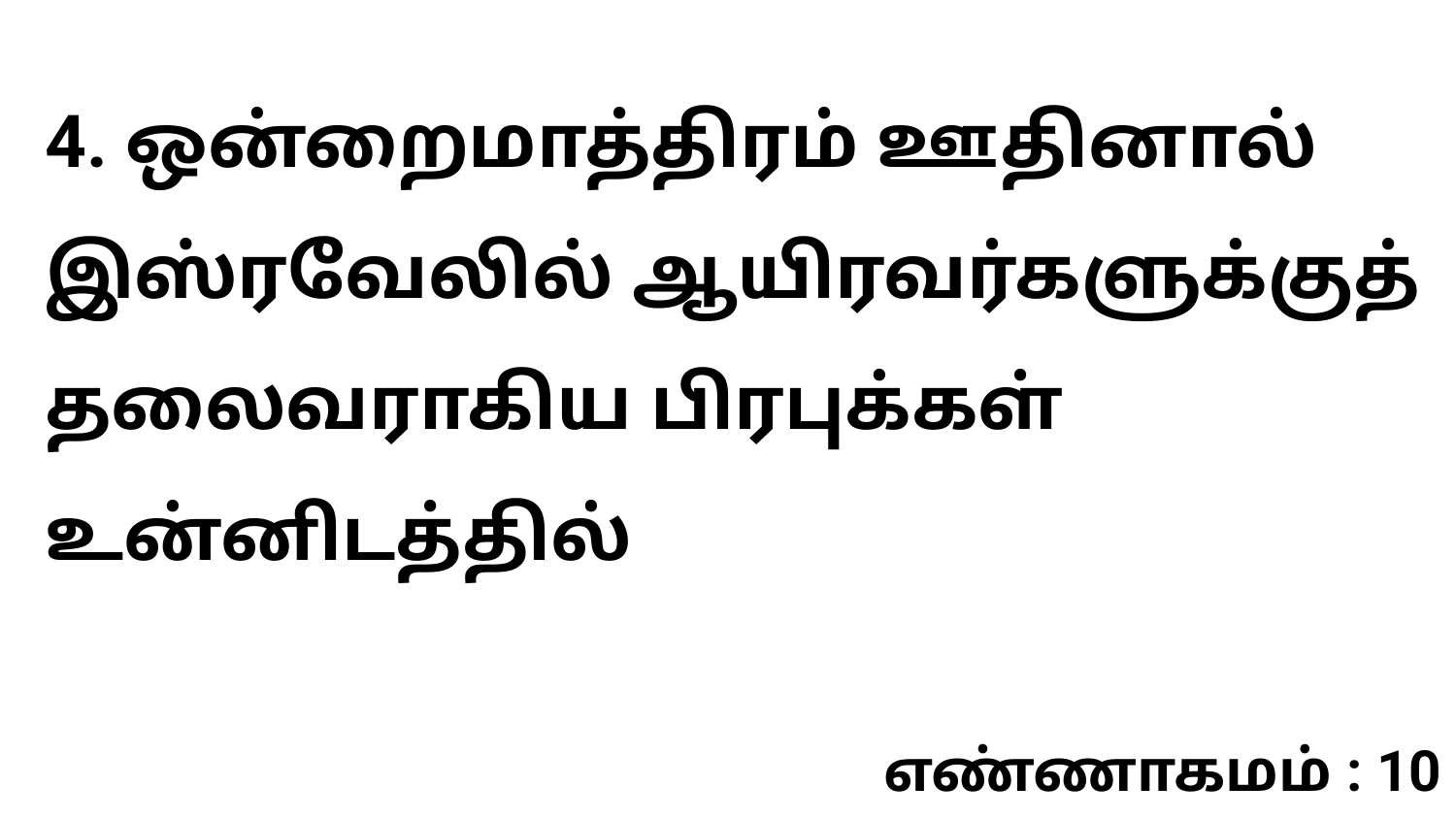

4. ஒன்றைமாத்திரம் ஊதினால் இஸ்ரவேலில் ஆயிரவர்களுக்குத் தலைவராகிய பிரபுக்கள் உன்னிடத்தில்
எண்ணாகமம் : 10